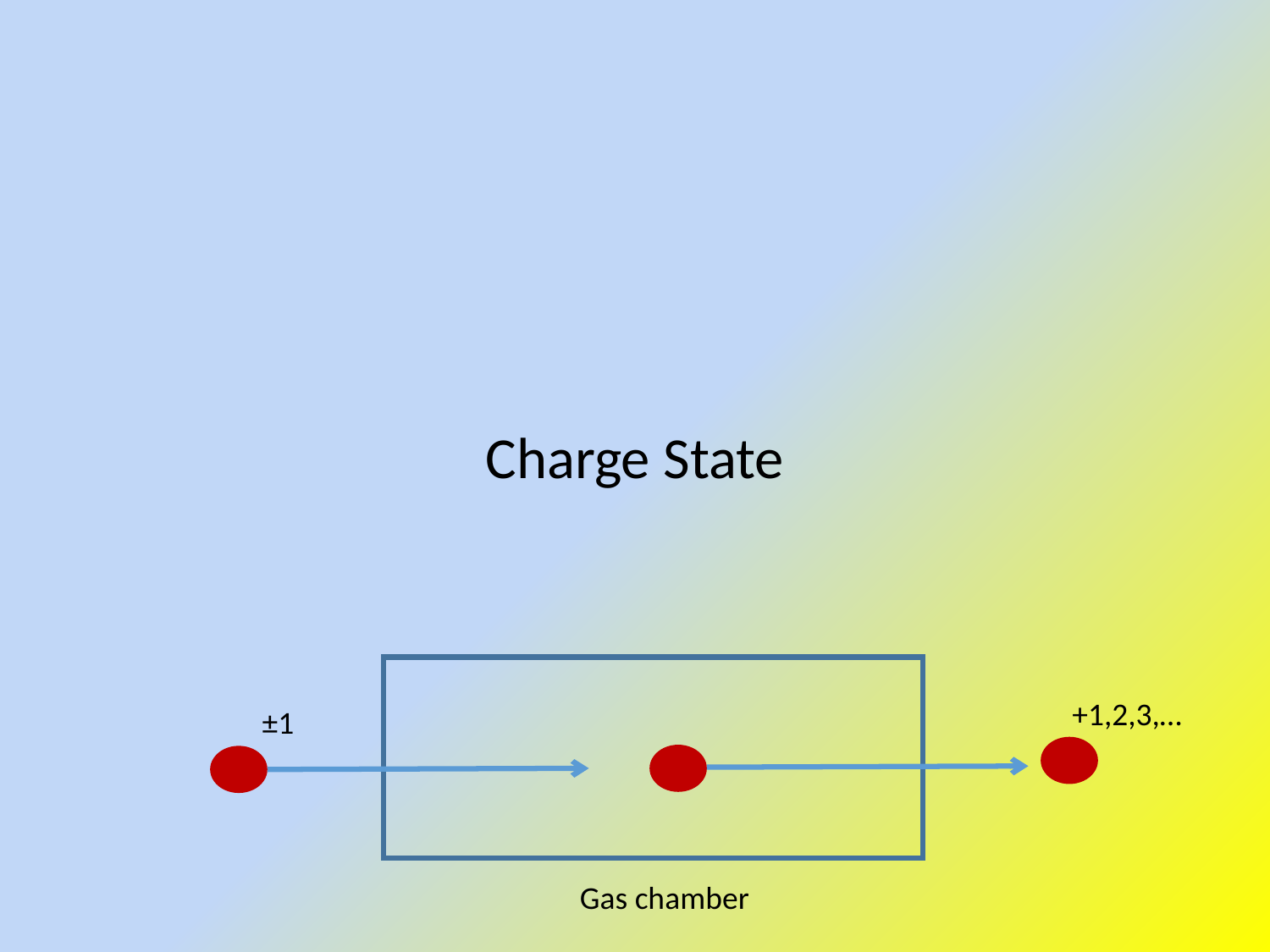

# Charge State

+1,2,3,…
±1

Gas chamber